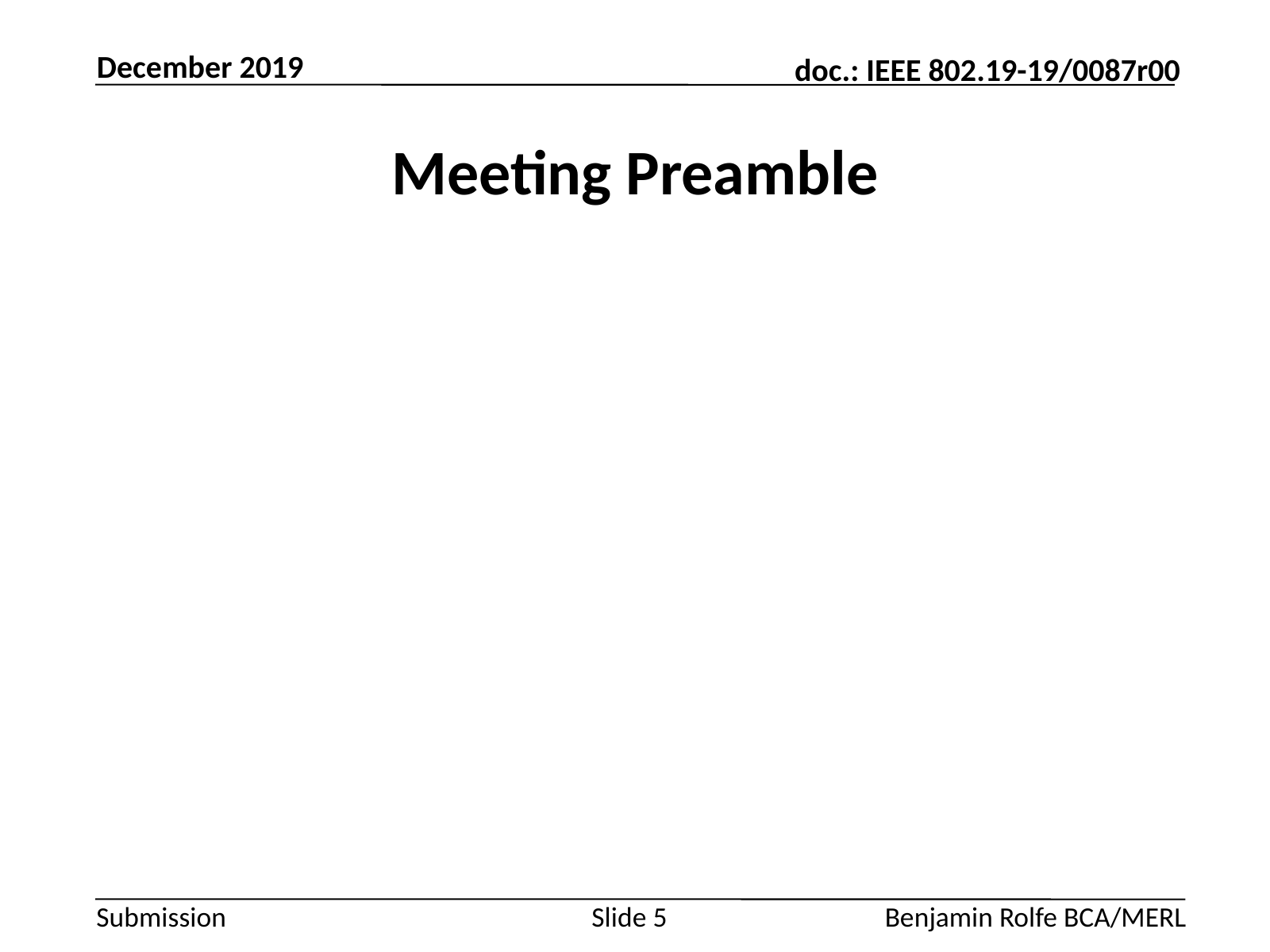

December 2019
# Meeting Preamble
Slide 5
Benjamin Rolfe BCA/MERL